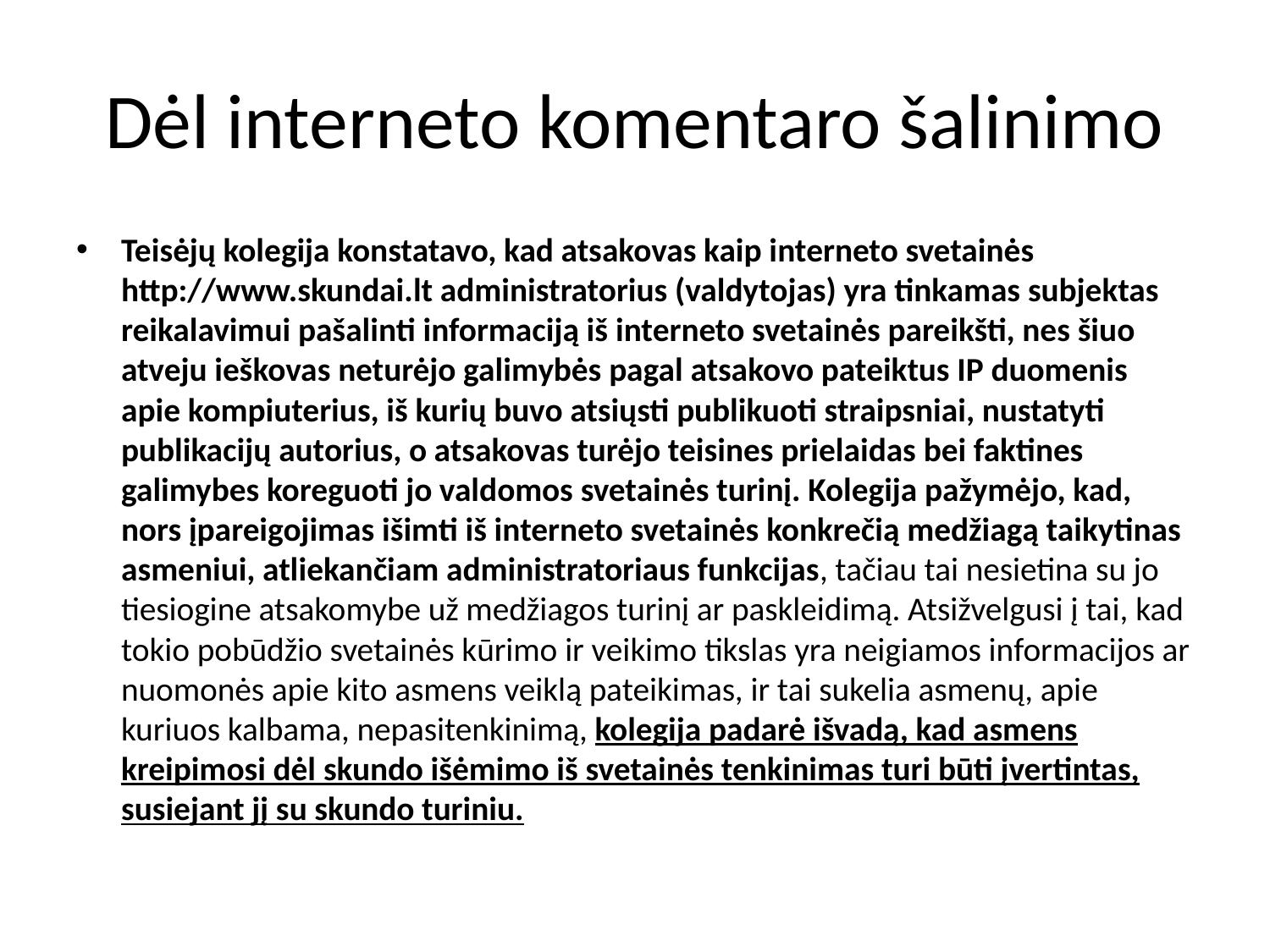

# Dėl interneto komentaro šalinimo
Teisėjų kolegija konstatavo, kad atsakovas kaip interneto svetainės http://www.skundai.lt administratorius (valdytojas) yra tinkamas subjektas reikalavimui pašalinti informaciją iš interneto svetainės pareikšti, nes šiuo atveju ieškovas neturėjo galimybės pagal atsakovo pateiktus IP duomenis apie kompiuterius, iš kurių buvo atsiųsti publikuoti straipsniai, nustatyti publikacijų autorius, o atsakovas turėjo teisines prielaidas bei faktines galimybes koreguoti jo valdomos svetainės turinį. Kolegija pažymėjo, kad, nors įpareigojimas išimti iš interneto svetainės konkrečią medžiagą taikytinas asmeniui, atliekančiam administratoriaus funkcijas, tačiau tai nesietina su jo tiesiogine atsakomybe už medžiagos turinį ar paskleidimą. Atsižvelgusi į tai, kad tokio pobūdžio svetainės kūrimo ir veikimo tikslas yra neigiamos informacijos ar nuomonės apie kito asmens veiklą pateikimas, ir tai sukelia asmenų, apie kuriuos kalbama, nepasitenkinimą, kolegija padarė išvadą, kad asmens kreipimosi dėl skundo išėmimo iš svetainės tenkinimas turi būti įvertintas, susiejant jį su skundo turiniu.